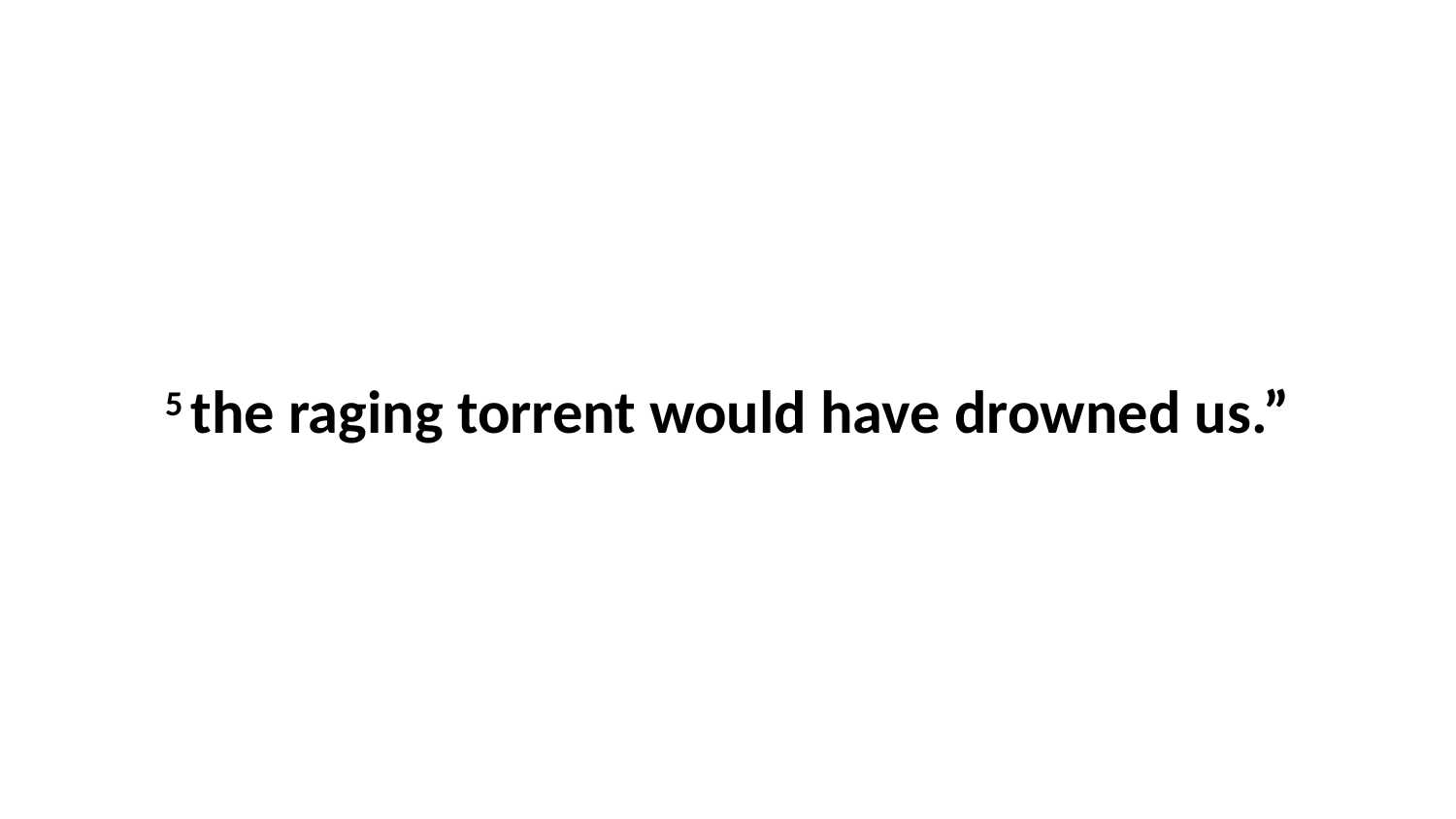

5 the raging torrent would have drowned us.”